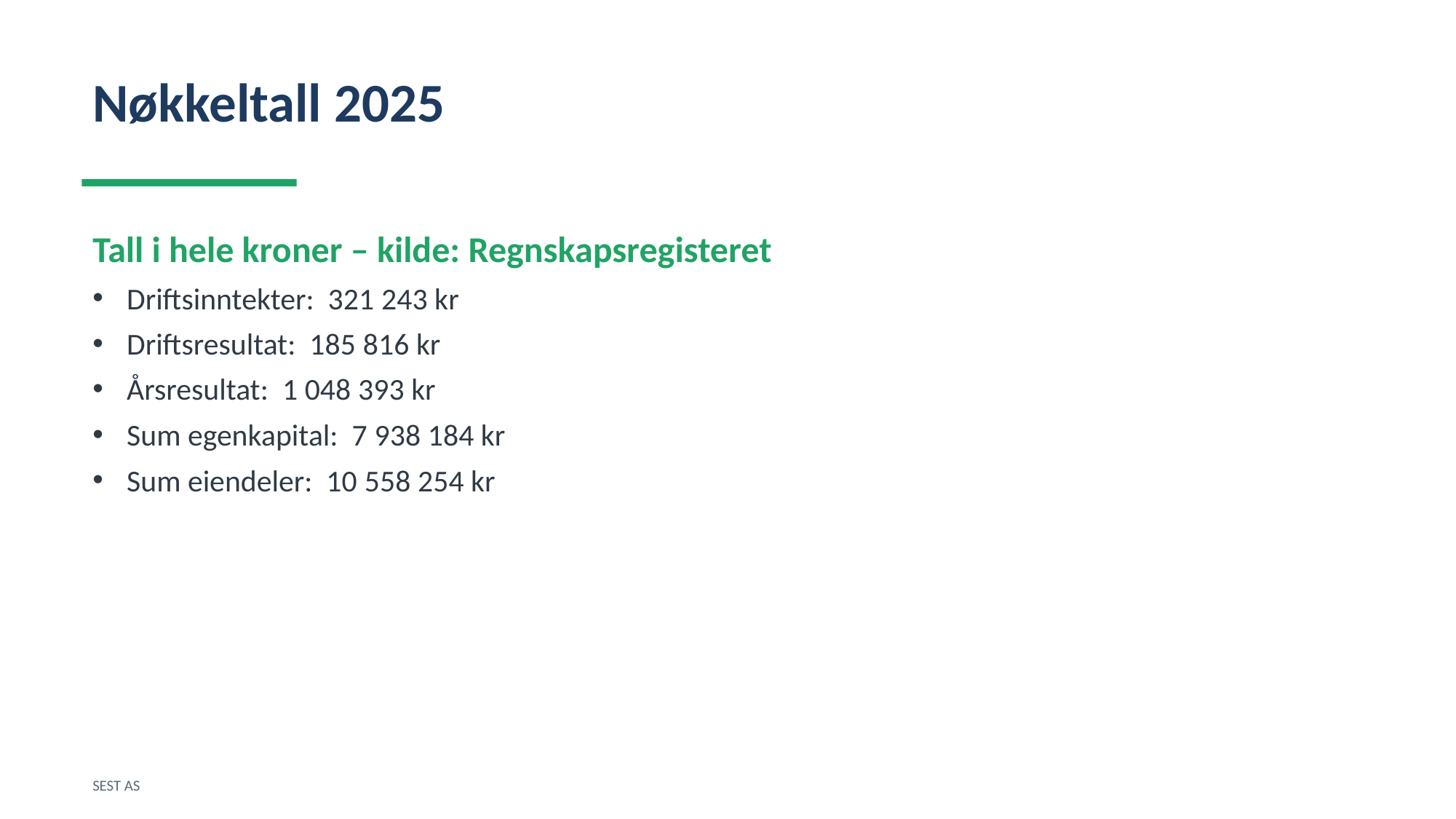

Nøkkeltall 2025

Tall i hele kroner – kilde: Regnskapsregisteret
Driftsinntekter:  321 243 kr
Driftsresultat:  185 816 kr
Årsresultat:  1 048 393 kr
Sum egenkapital:  7 938 184 kr
Sum eiendeler:  10 558 254 kr
SEST AS